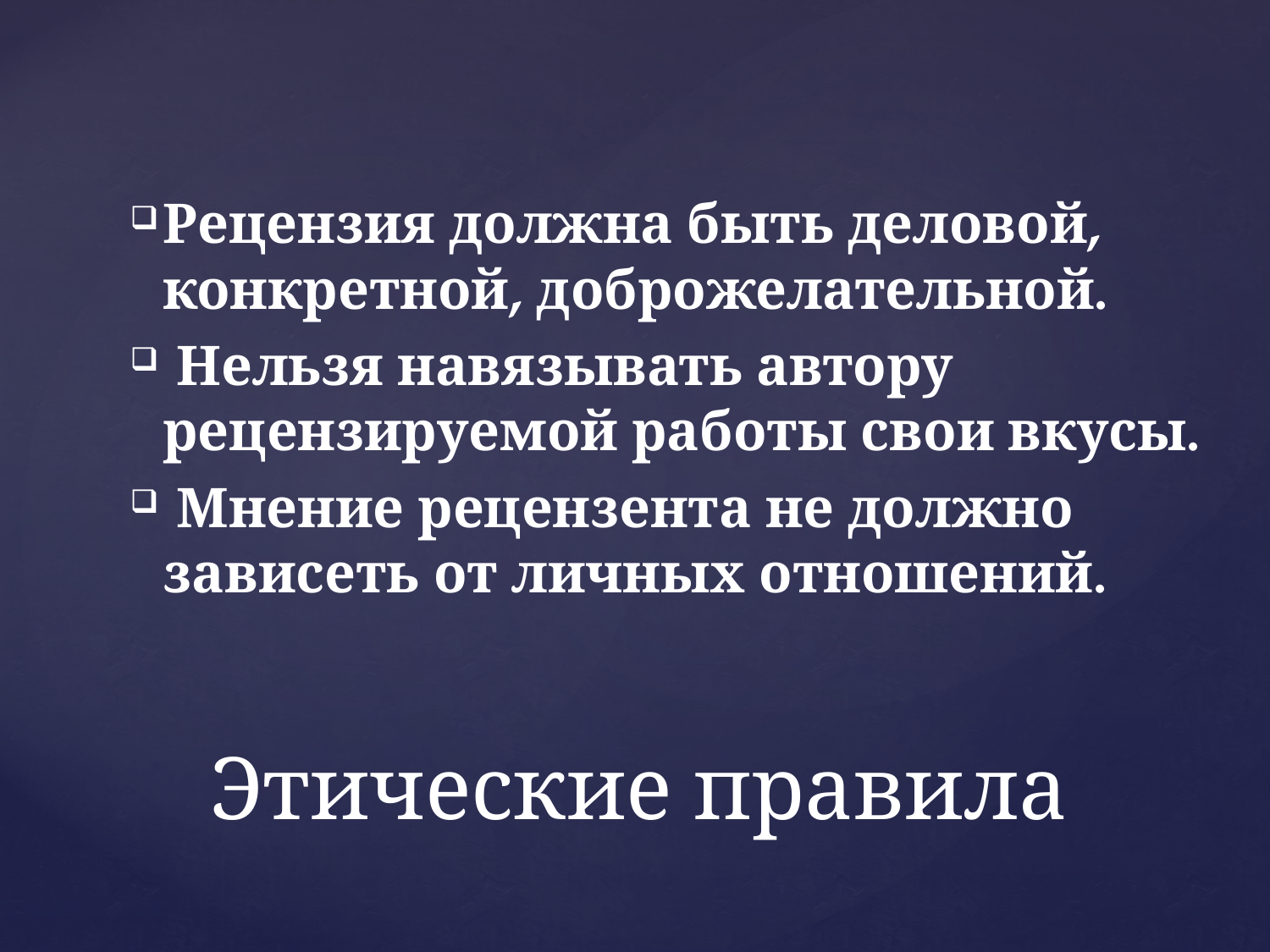

Рецензия должна быть деловой, конкретной, доброжелательной.
 Нельзя навязывать автору рецензируемой работы свои вкусы.
 Мнение рецензента не должно зависеть от личных отношений.

# Этические правила